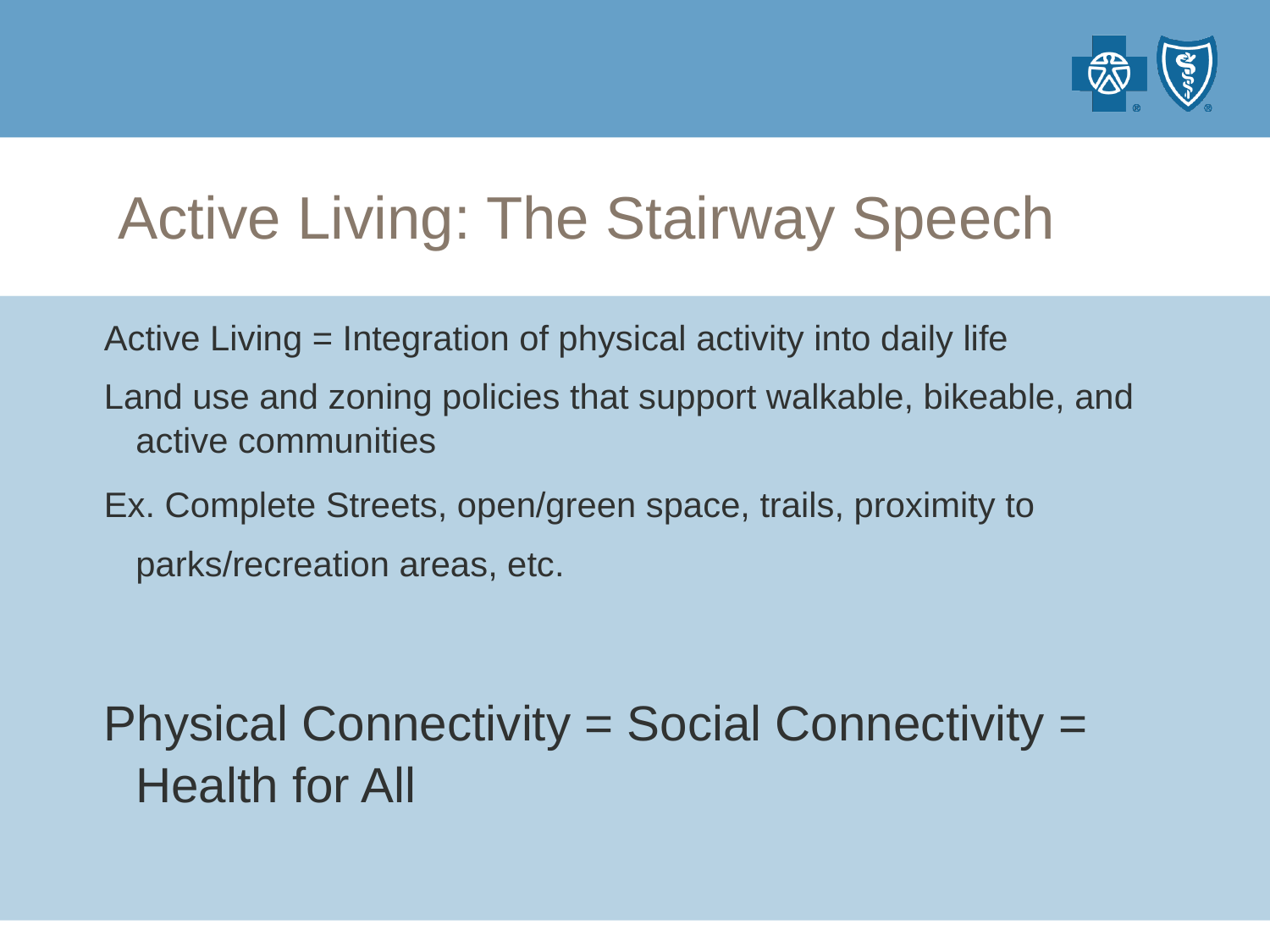

Active Living: The Stairway Speech
Active Living = Integration of physical activity into daily life
Land use and zoning policies that support walkable, bikeable, and active communities
Ex. Complete Streets, open/green space, trails, proximity to parks/recreation areas, etc.

Physical Connectivity = Social Connectivity = Health for All